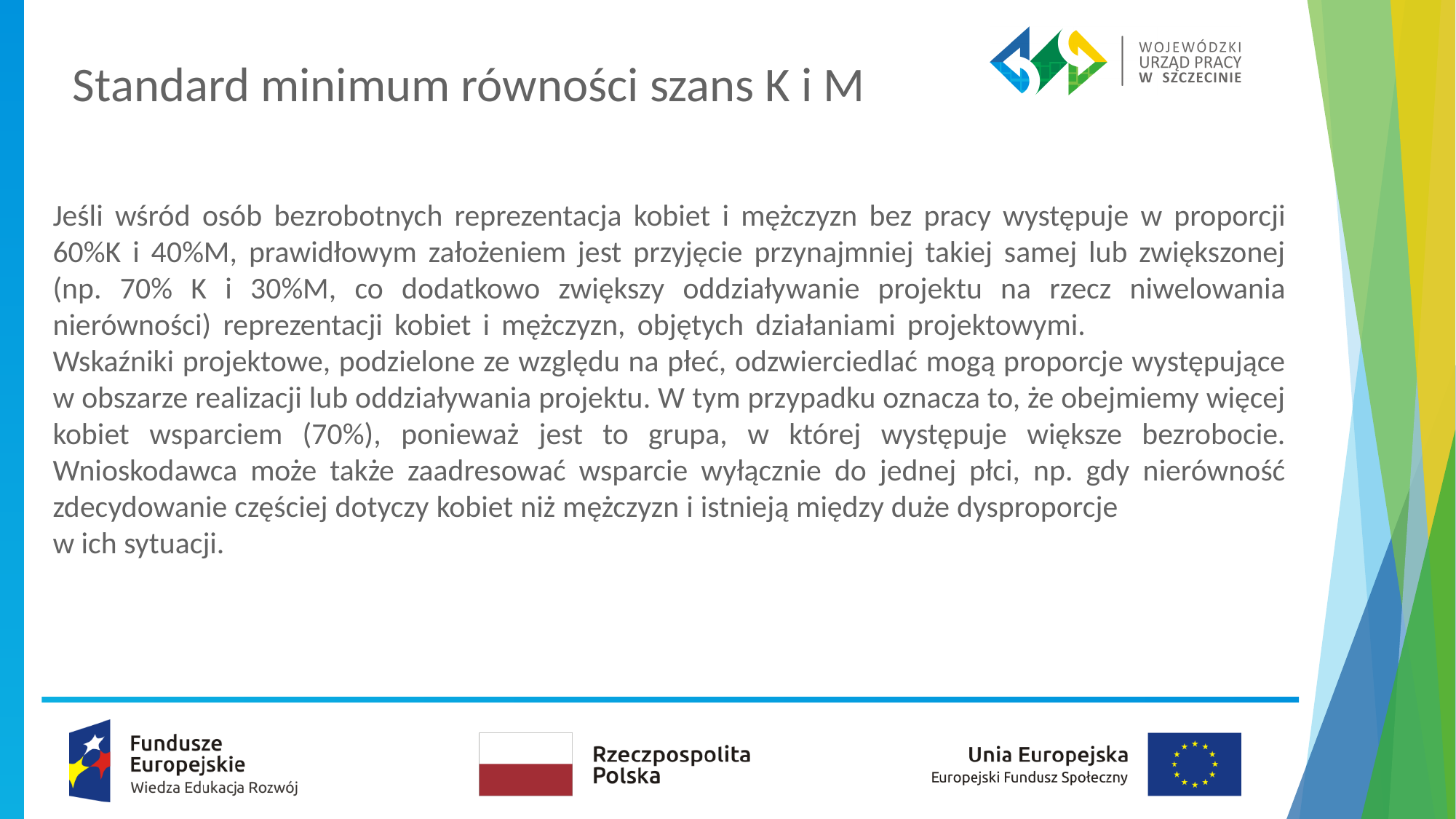

# Standard minimum równości szans K i M
Jeśli wśród osób bezrobotnych reprezentacja kobiet i mężczyzn bez pracy występuje w proporcji 60%K i 40%M, prawidłowym założeniem jest przyjęcie przynajmniej takiej samej lub zwiększonej (np. 70% K i 30%M, co dodatkowo zwiększy oddziaływanie projektu na rzecz niwelowania nierówności) reprezentacji kobiet i mężczyzn, objętych działaniami projektowymi.                  Wskaźniki projektowe, podzielone ze względu na płeć, odzwierciedlać mogą proporcje występujące w obszarze realizacji lub oddziaływania projektu. W tym przypadku oznacza to, że obejmiemy więcej kobiet wsparciem (70%), ponieważ jest to grupa, w której występuje większe bezrobocie. Wnioskodawca może także zaadresować wsparcie wyłącznie do jednej płci, np. gdy nierówność zdecydowanie częściej dotyczy kobiet niż mężczyzn i istnieją między duże dysproporcje                        w ich sytuacji.